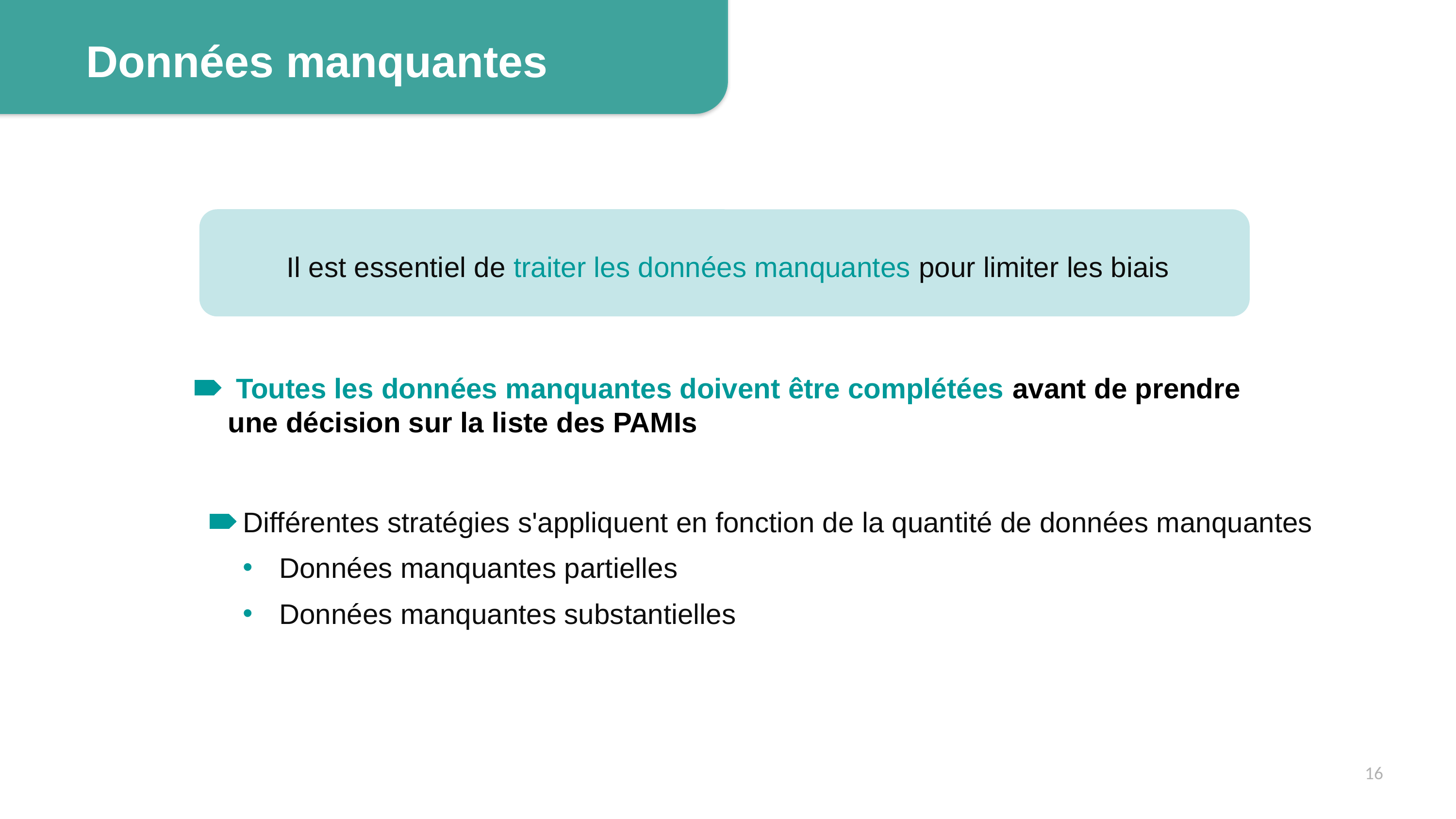

Données manquantes

Il est essentiel de traiter les données manquantes pour limiter les biais
 Toutes les données manquantes doivent être complétées avant de prendre une décision sur la liste des PAMIs
Différentes stratégies s'appliquent en fonction de la quantité de données manquantes
Données manquantes partielles
Données manquantes substantielles
16